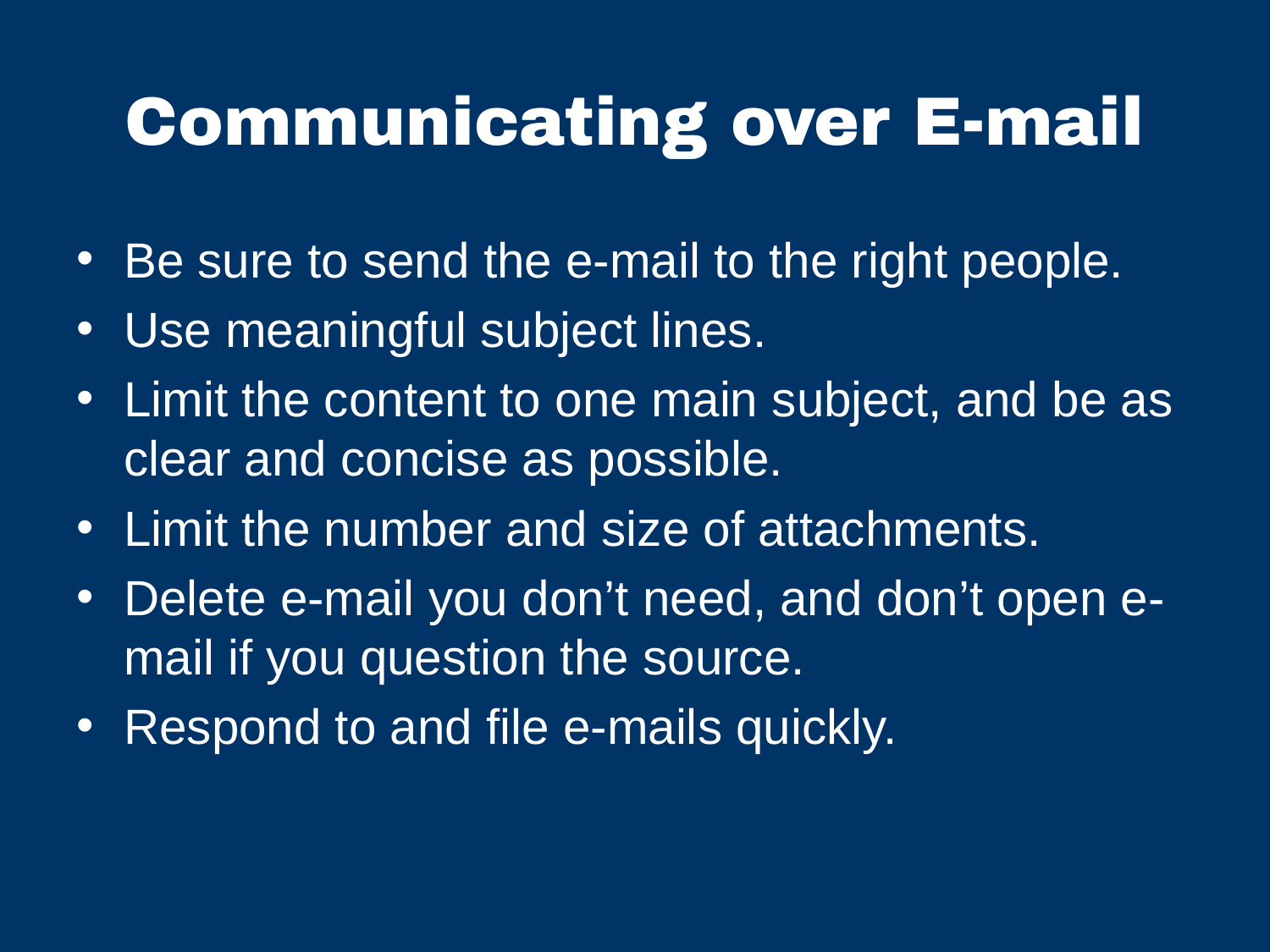

# Communicating over E-mail
Be sure to send the e-mail to the right people.
Use meaningful subject lines.
Limit the content to one main subject, and be as clear and concise as possible.
Limit the number and size of attachments.
Delete e-mail you don’t need, and don’t open e-mail if you question the source.
Respond to and file e-mails quickly.